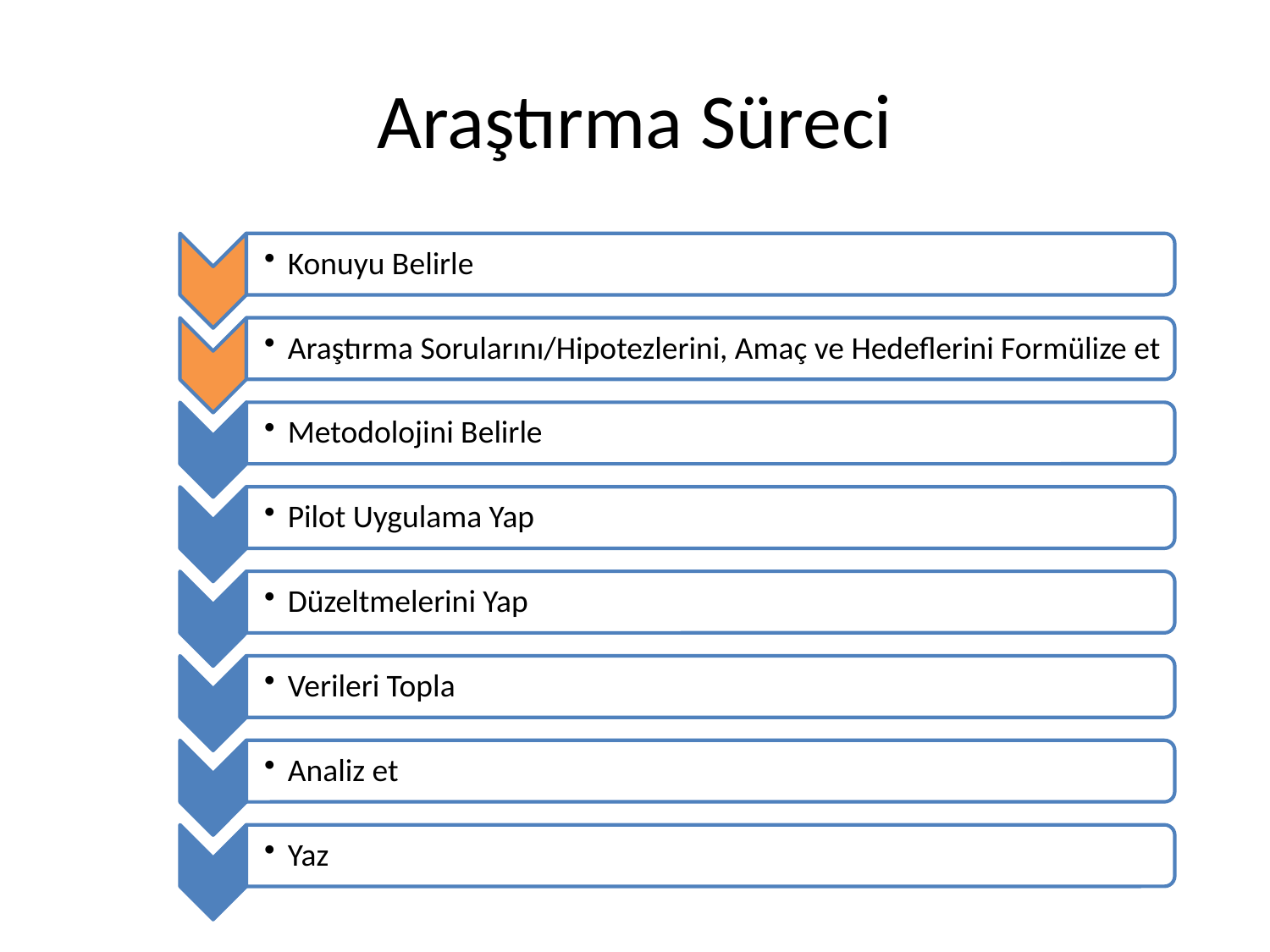

# Araştırma Süreci

Konuyu Belirle

Araştırma Sorularını/Hipotezlerini, Amaç ve Hedeflerini Formülize et

Metodolojini Belirle

Pilot Uygulama Yap

Düzeltmelerini Yap

Verileri Topla

Analiz et

Yaz